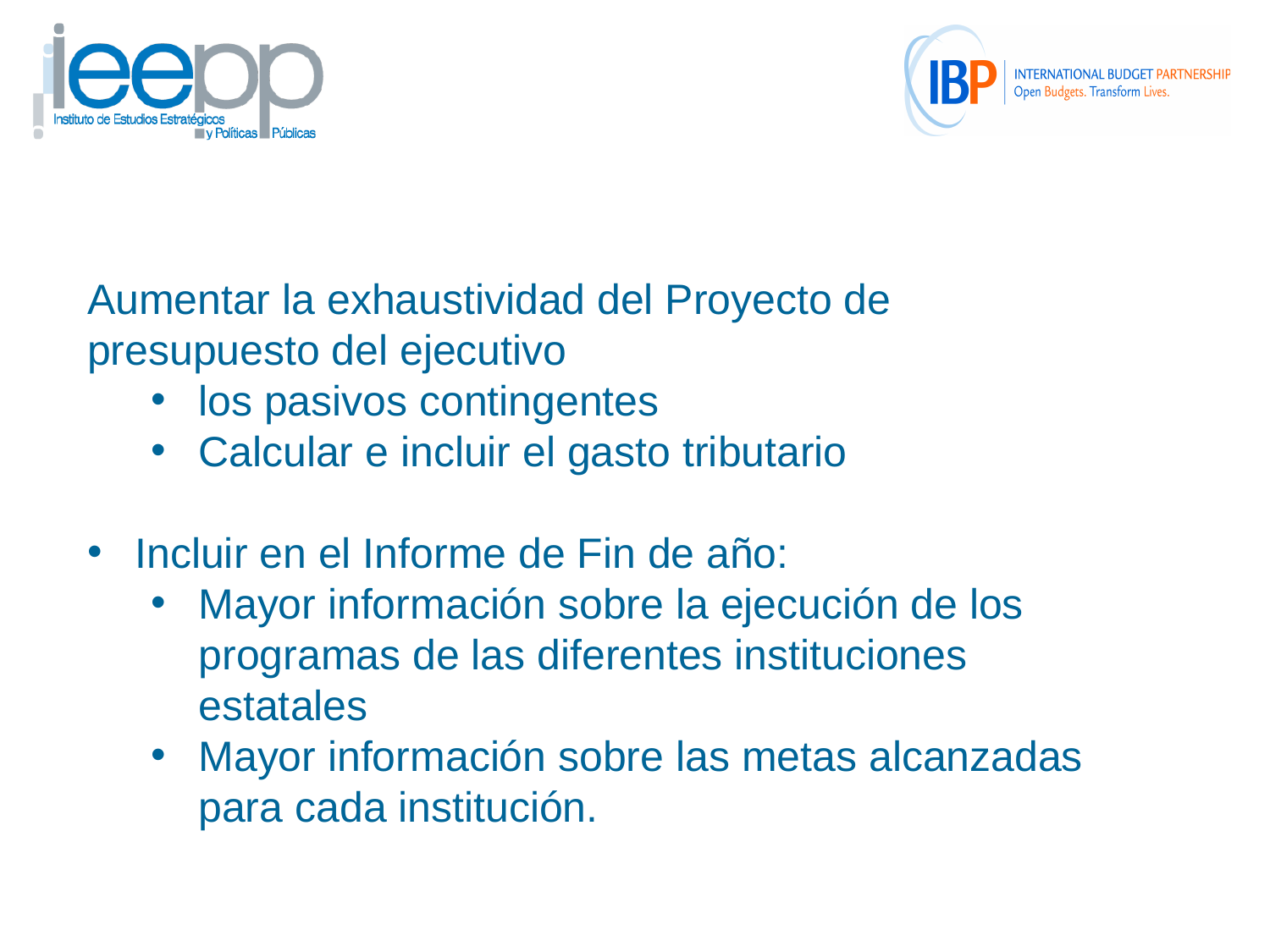

Aumentar la exhaustividad del Proyecto de presupuesto del ejecutivo
los pasivos contingentes
Calcular e incluir el gasto tributario

Incluir en el Informe de Fin de año:
Mayor información sobre la ejecución de los programas de las diferentes instituciones estatales
Mayor información sobre las metas alcanzadas para cada institución.